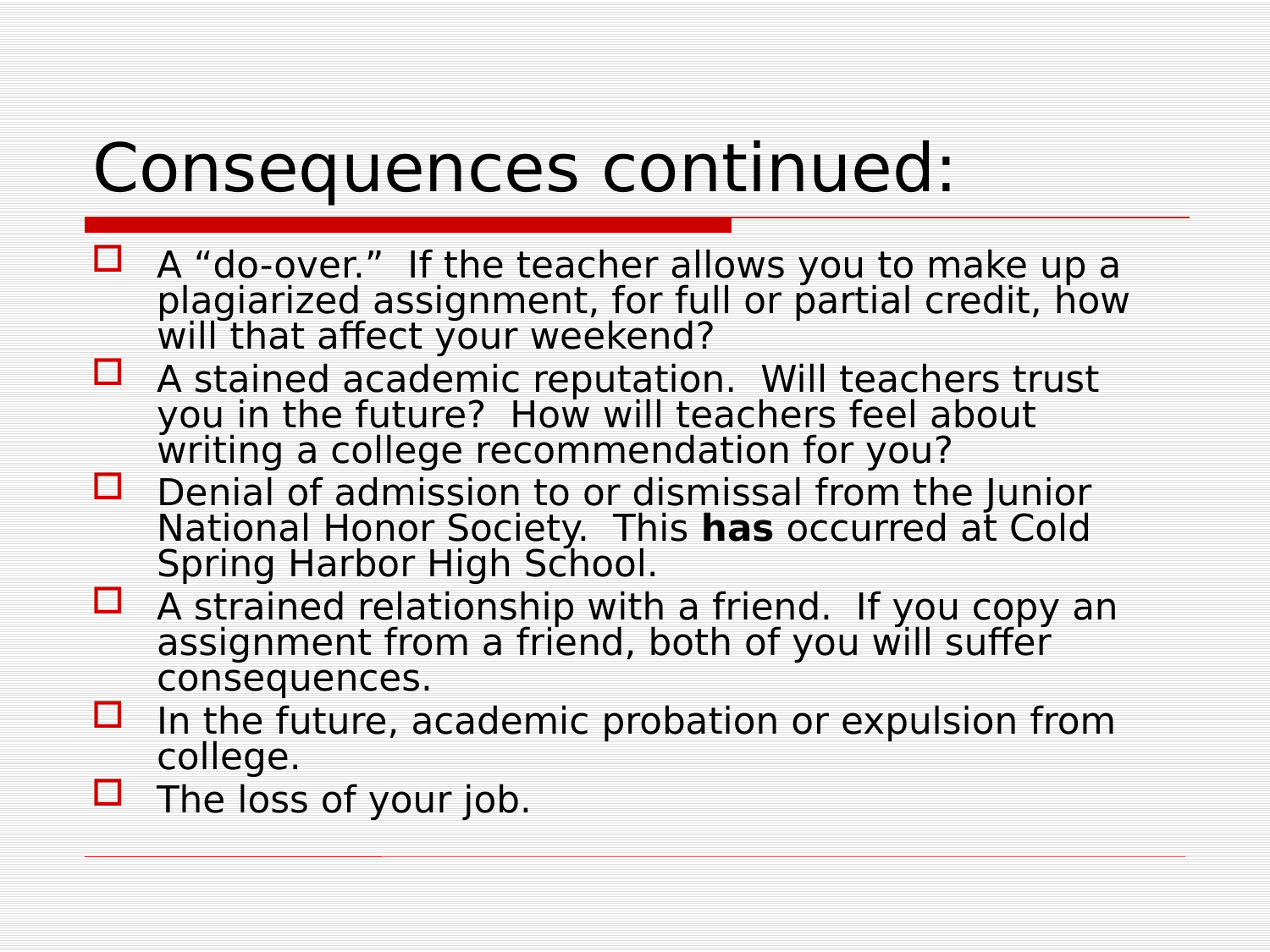

# Consequences continued:
A “do-over.”  If the teacher allows you to make up a plagiarized assignment, for full or partial credit, how will that affect your weekend?
A stained academic reputation.  Will teachers trust you in the future?  How will teachers feel about writing a college recommendation for you?
Denial of admission to or dismissal from the Junior National Honor Society.  This has occurred at Cold Spring Harbor High School.
A strained relationship with a friend.  If you copy an assignment from a friend, both of you will suffer consequences.
In the future, academic probation or expulsion from college.
The loss of your job.